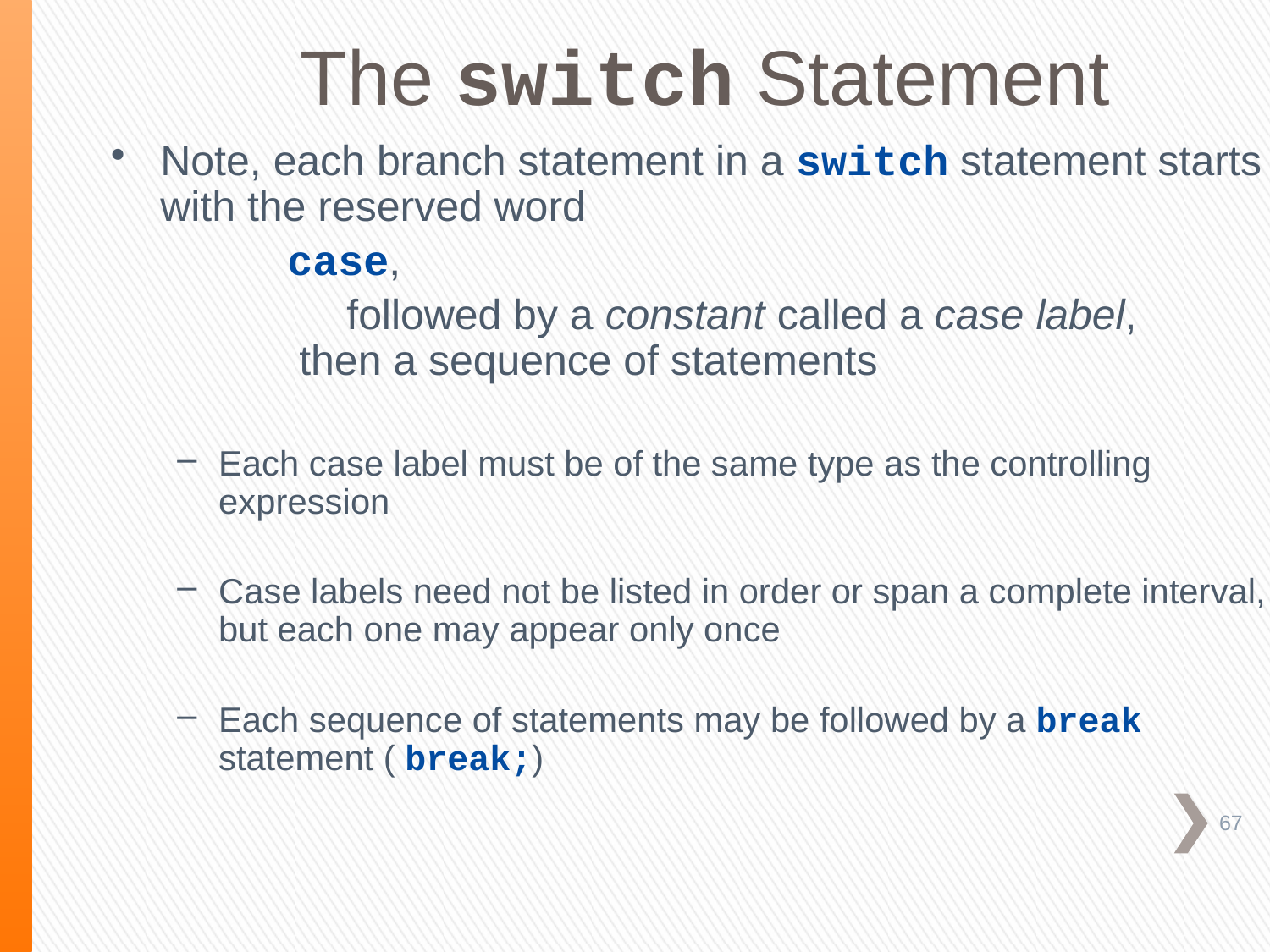

The switch Statement
Note, each branch statement in a switch statement starts with the reserved word
		case,
		     followed by a constant called a case label, 	 	 then a sequence of statements

Each case label must be of the same type as the controlling expression

Case labels need not be listed in order or span a complete interval, but each one may appear only once

Each sequence of statements may be followed by a break statement ( break;)
67